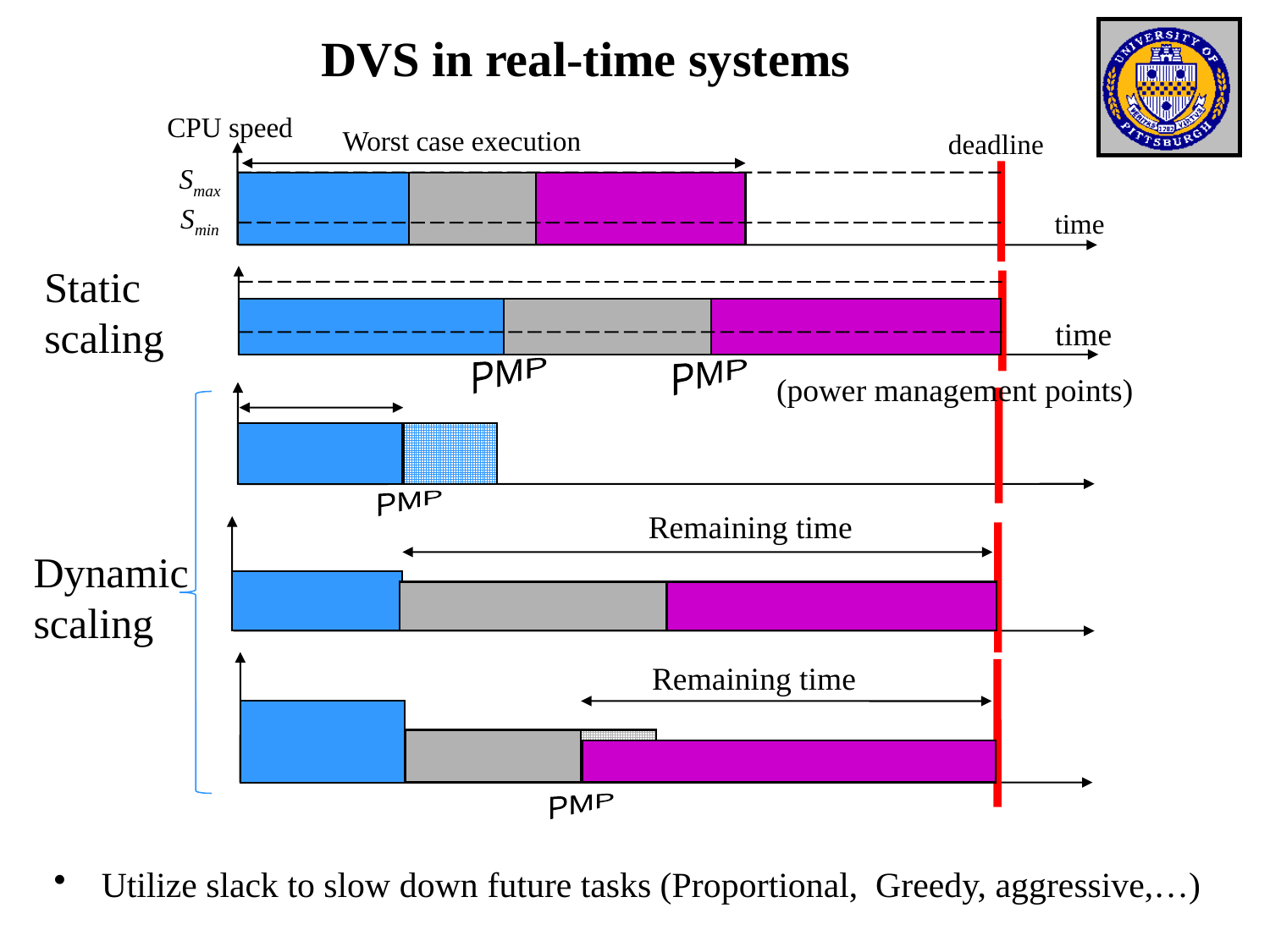

DVS in real-time systems
CPU speed
Worst case execution
deadline

Smax

Smin
time

Static scaling

time

PMP
PMP
(power management points)

Dynamic scaling

PMP
Remaining time

Remaining time

PMP
Utilize slack to slow down future tasks (Proportional,  Greedy, aggressive,…)